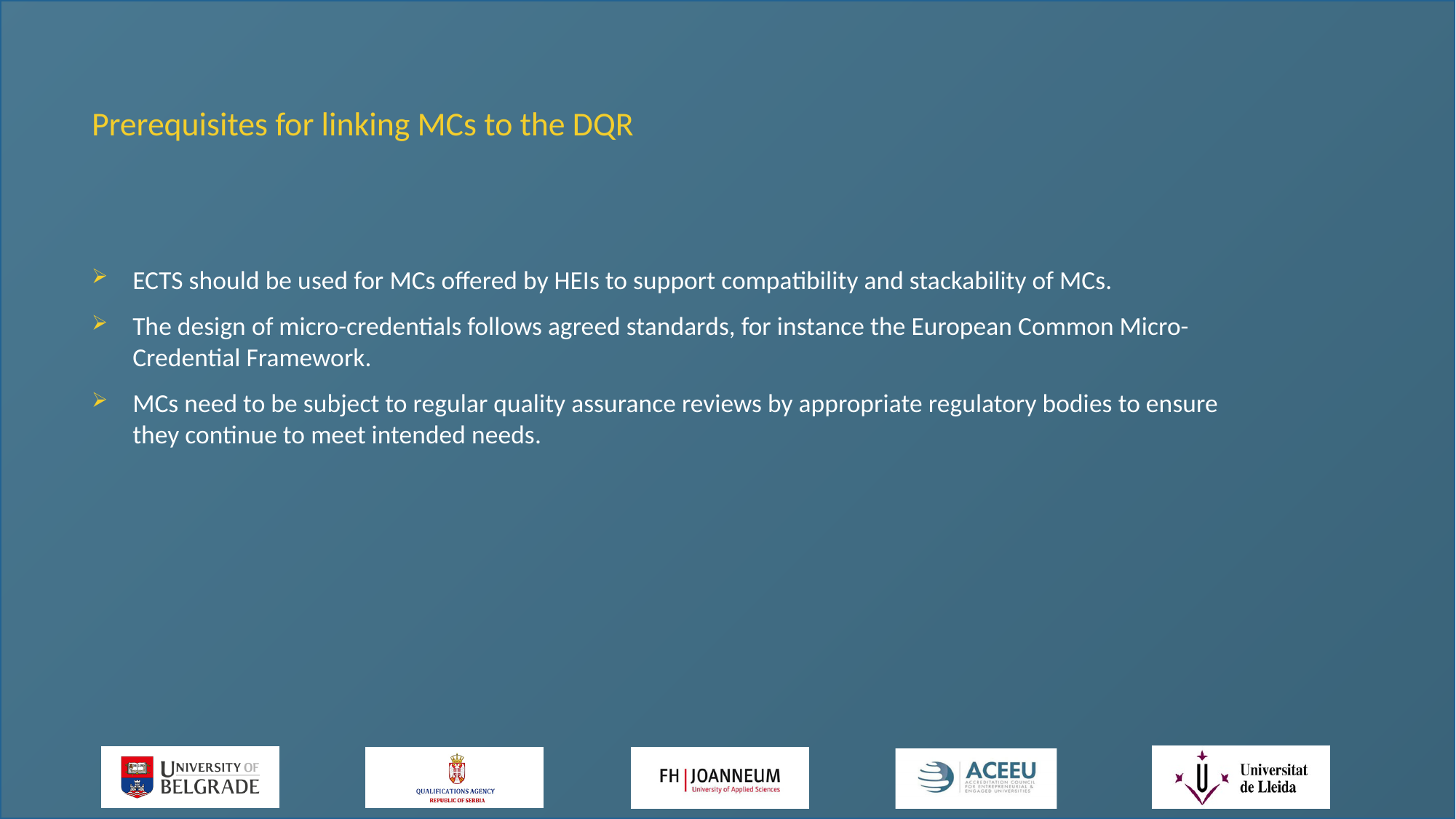

# Prerequisites for linking MCs to the DQR
ECTS should be used for MCs offered by HEIs to support compatibility and stackability of MCs.
The design of micro-credentials follows agreed standards, for instance the European Common Micro-Credential Framework.
MCs need to be subject to regular quality assurance reviews by appropriate regulatory bodies to ensure they continue to meet intended needs.